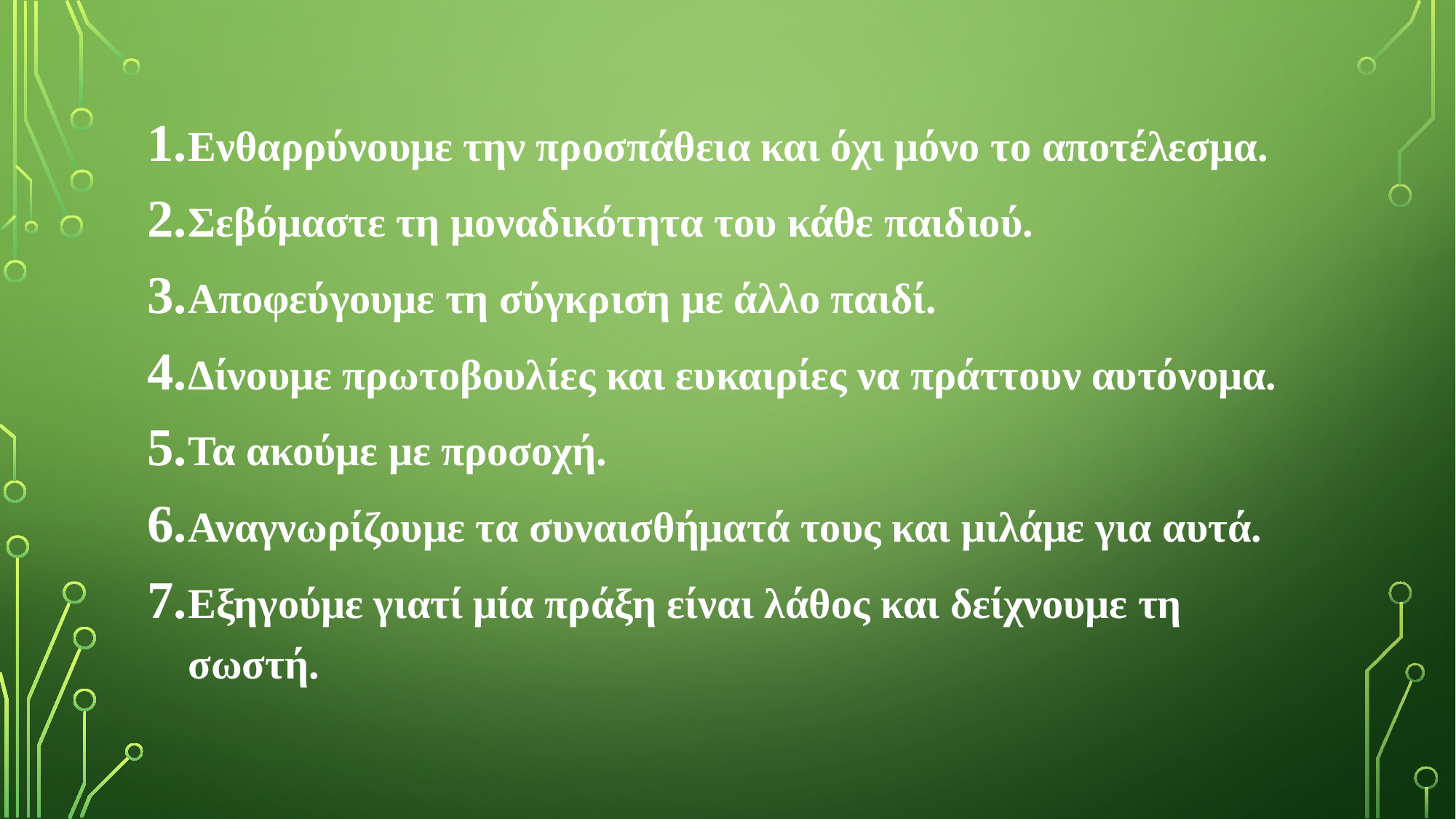

Ενθαρρύνουμε την προσπάθεια και όχι μόνο το αποτέλεσμα.
Σεβόμαστε τη μοναδικότητα του κάθε παιδιού.
Αποφεύγουμε τη σύγκριση με άλλο παιδί.
Δίνουμε πρωτοβουλίες και ευκαιρίες να πράττουν αυτόνομα.
Τα ακούμε με προσοχή.
Αναγνωρίζουμε τα συναισθήματά τους και μιλάμε για αυτά.
Εξηγούμε γιατί μία πράξη είναι λάθος και δείχνουμε τη σωστή.